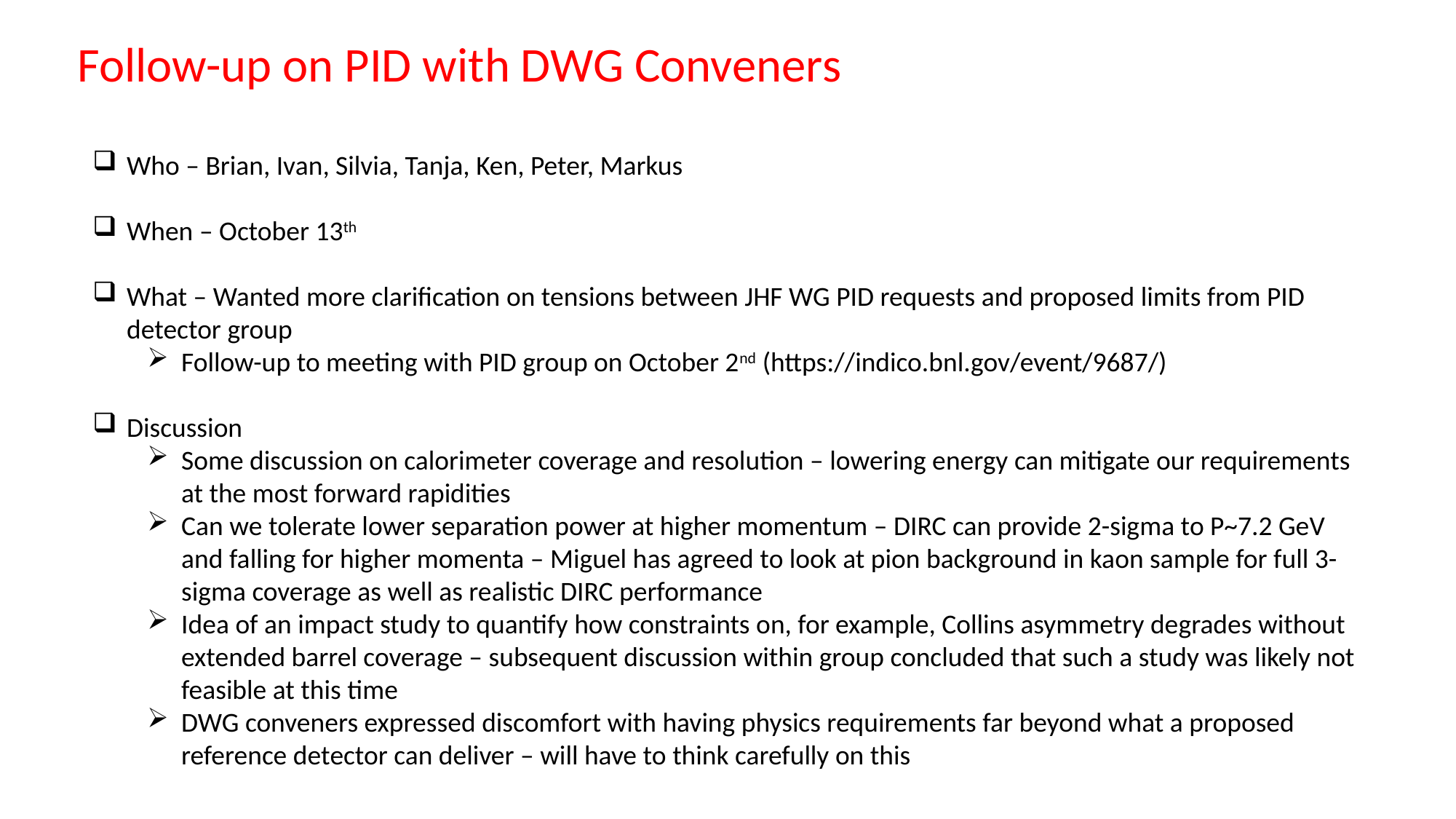

Follow-up on PID with DWG Conveners
Who – Brian, Ivan, Silvia, Tanja, Ken, Peter, Markus

When – October 13th

What – Wanted more clarification on tensions between JHF WG PID requests and proposed limits from PID detector group
Follow-up to meeting with PID group on October 2nd (https://indico.bnl.gov/event/9687/)

Discussion
Some discussion on calorimeter coverage and resolution – lowering energy can mitigate our requirements at the most forward rapidities
Can we tolerate lower separation power at higher momentum – DIRC can provide 2-sigma to P~7.2 GeV and falling for higher momenta – Miguel has agreed to look at pion background in kaon sample for full 3-sigma coverage as well as realistic DIRC performance
Idea of an impact study to quantify how constraints on, for example, Collins asymmetry degrades without extended barrel coverage – subsequent discussion within group concluded that such a study was likely not feasible at this time
DWG conveners expressed discomfort with having physics requirements far beyond what a proposed reference detector can deliver – will have to think carefully on this